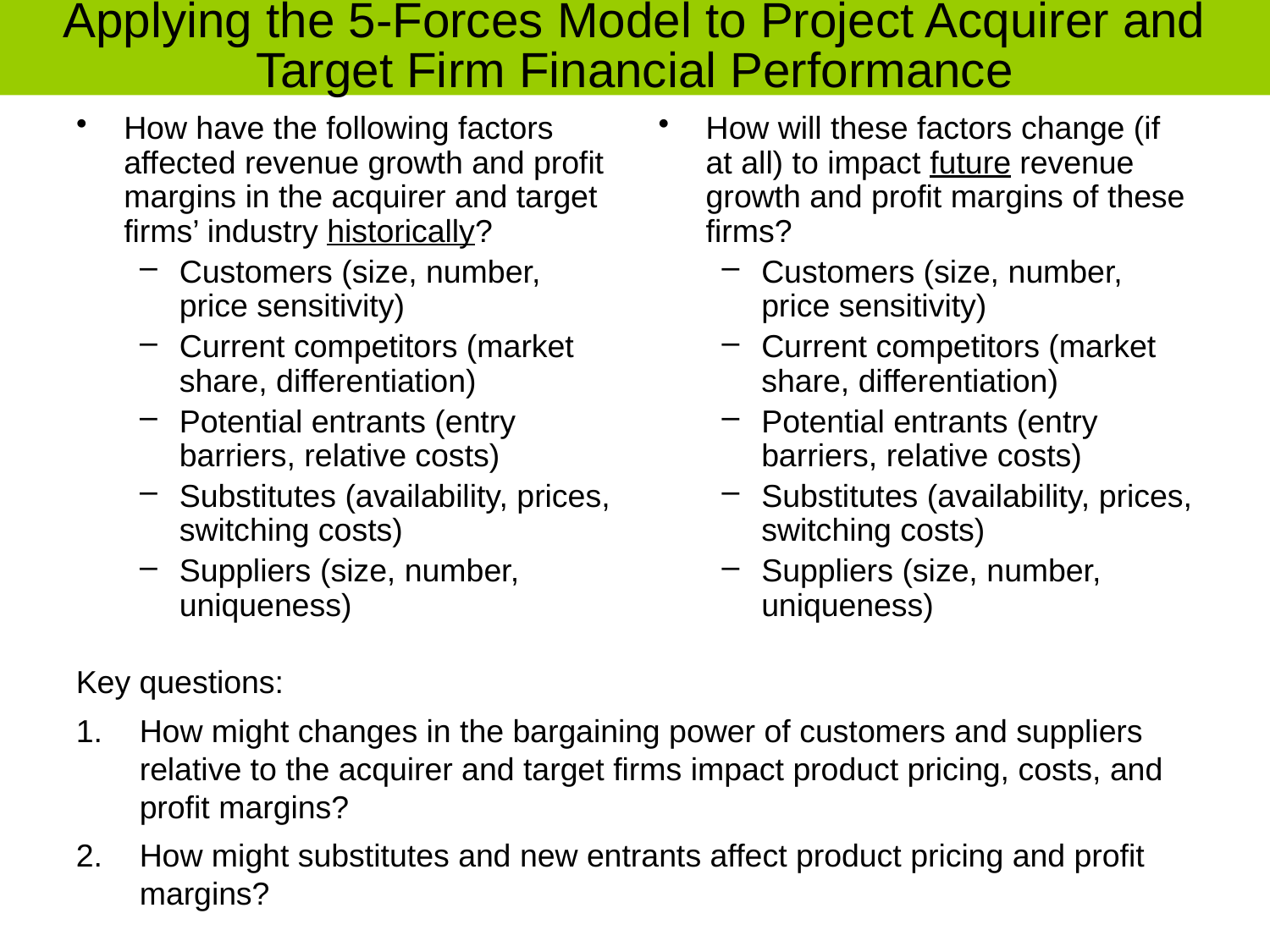

# Applying the 5-Forces Model to Project Acquirer and Target Firm Financial Performance
How have the following factors affected revenue growth and profit margins in the acquirer and target firms’ industry historically?
Customers (size, number, price sensitivity)
Current competitors (market share, differentiation)
Potential entrants (entry barriers, relative costs)
Substitutes (availability, prices, switching costs)
Suppliers (size, number, uniqueness)

How will these factors change (if at all) to impact future revenue growth and profit margins of these firms?
Customers (size, number, price sensitivity)
Current competitors (market share, differentiation)
Potential entrants (entry barriers, relative costs)
Substitutes (availability, prices, switching costs)
Suppliers (size, number, uniqueness)

Key questions:
How might changes in the bargaining power of customers and suppliers relative to the acquirer and target firms impact product pricing, costs, and profit margins?
How might substitutes and new entrants affect product pricing and profit margins?